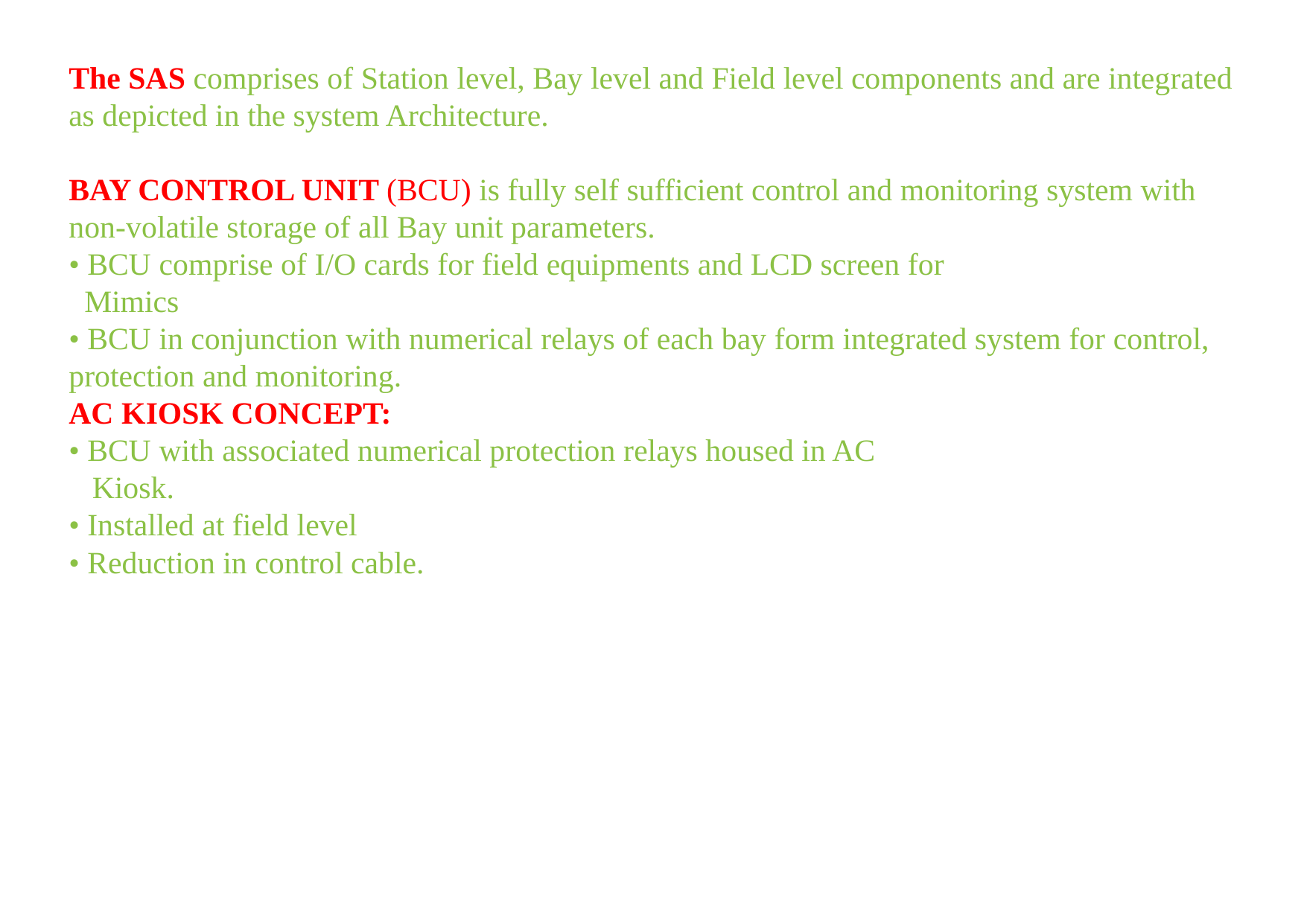

The SAS comprises of Station level, Bay level and Field level components and are integrated as depicted in the system Architecture.

BAY CONTROL UNIT (BCU) is fully self sufficient control and monitoring system with non-volatile storage of all Bay unit parameters.
• BCU comprise of I/O cards for field equipments and LCD screen for
  Mimics
• BCU in conjunction with numerical relays of each bay form integrated system for control, protection and monitoring.
AC KIOSK CONCEPT:
• BCU with associated numerical protection relays housed in AC
   Kiosk.
• Installed at field level
• Reduction in control cable.